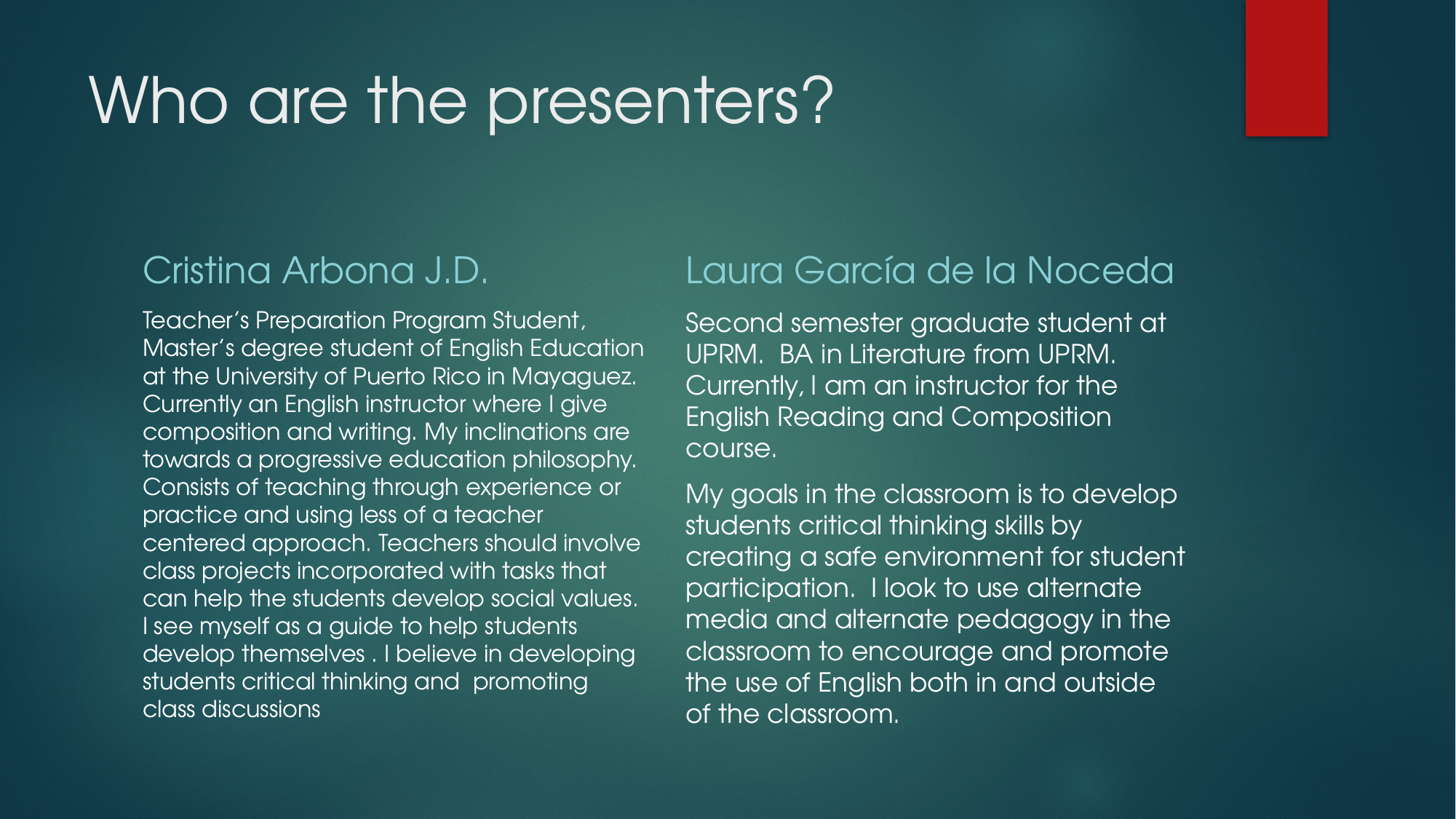

# Who are the presenters?
Cristina Arbona J.D.
Laura García de la Noceda
Teacher’s Preparation Program Student, Master’s degree student of English Education at the University of Puerto Rico in Mayaguez. Currently an English instructor where I give composition and writing. My inclinations are towards a progressive education philosophy. Consists of teaching through experience or practice and using less of a teacher centered approach. Teachers should involve class projects incorporated with tasks that can help the students develop social values. I see myself as a guide to help students develop themselves . I believe in developing students critical thinking and  promoting class discussions
Second semester graduate student at UPRM.  BA in Literature from UPRM.  Currently, I am an instructor for the English Reading and Composition course.
My goals in the classroom is to develop students critical thinking skills by creating a safe environment for student participation.  I look to use alternate media and alternate pedagogy in the classroom to encourage and promote the use of English both in and outside of the classroom.